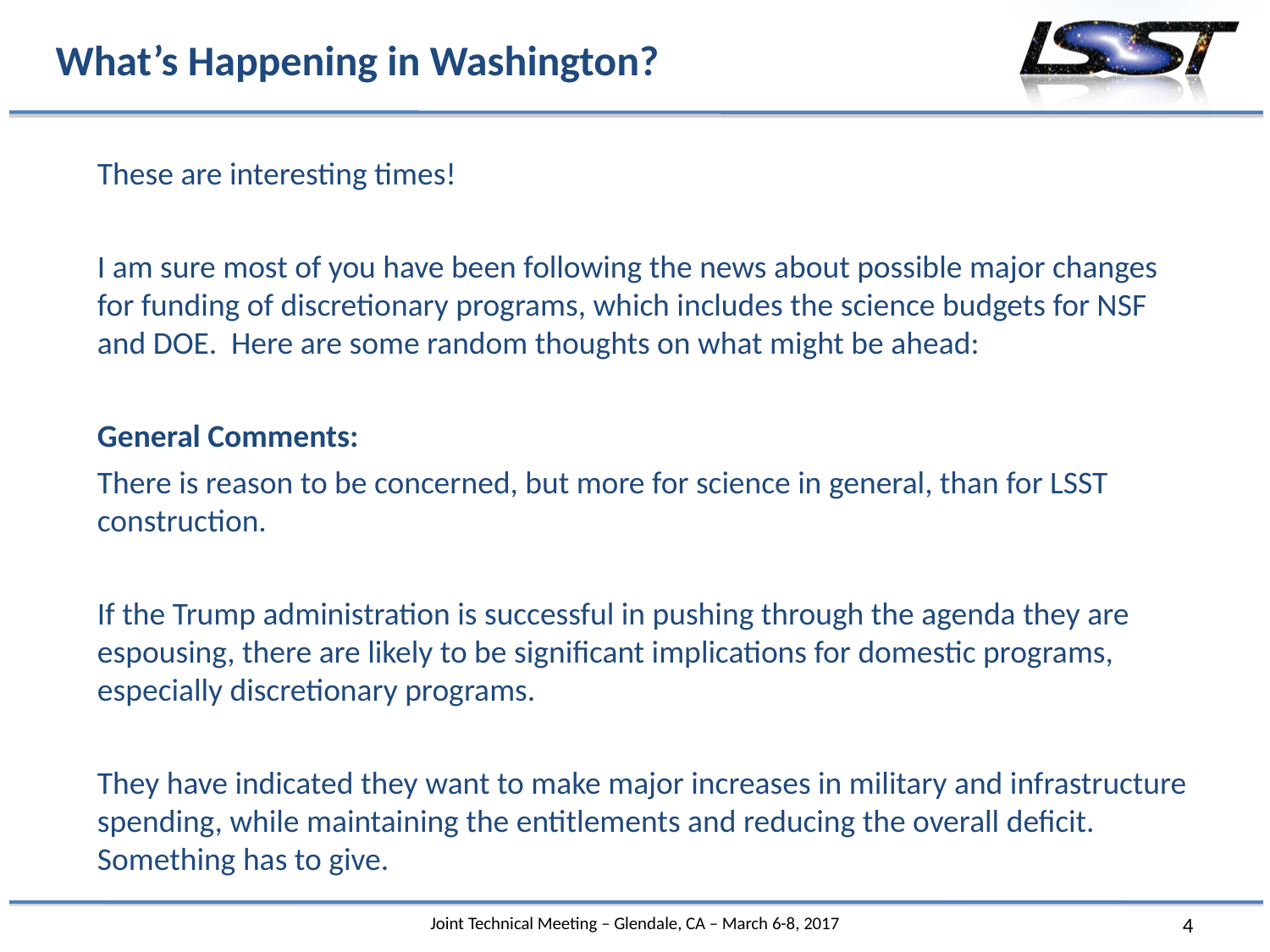

# What’s Happening in Washington?
These are interesting times!

I am sure most of you have been following the news about possible major changes for funding of discretionary programs, which includes the science budgets for NSF and DOE.  Here are some random thoughts on what might be ahead:

General Comments:
There is reason to be concerned, but more for science in general, than for LSST construction.

If the Trump administration is successful in pushing through the agenda they are espousing, there are likely to be significant implications for domestic programs, especially discretionary programs.

They have indicated they want to make major increases in military and infrastructure spending, while maintaining the entitlements and reducing the overall deficit.  Something has to give.